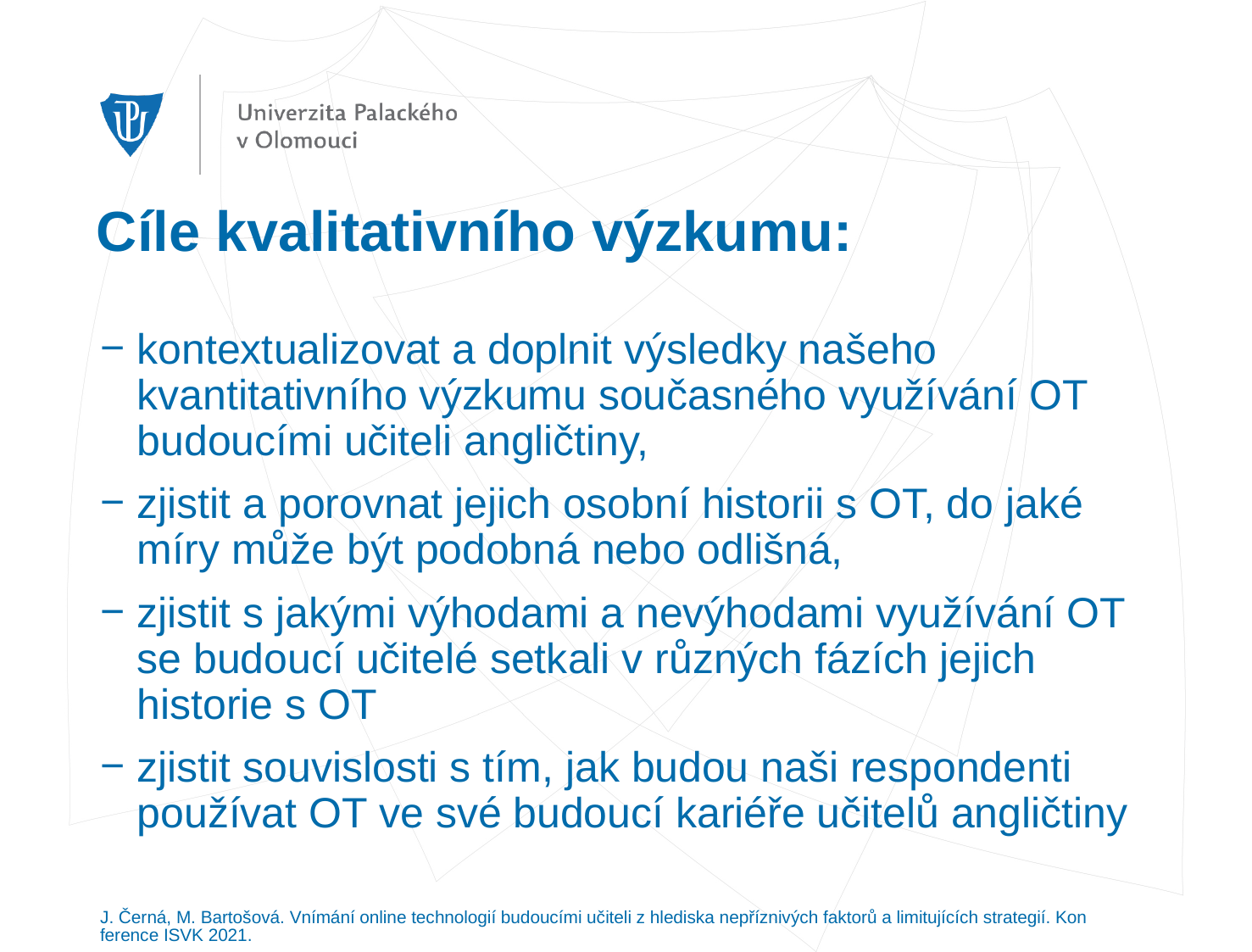

# Cíle kvalitativního výzkumu:
kontextualizovat a doplnit výsledky našeho kvantitativního výzkumu současného využívání OT budoucími učiteli angličtiny,
zjistit a porovnat jejich osobní historii s OT, do jaké míry může být podobná nebo odlišná,
zjistit s jakými výhodami a nevýhodami využívání OT se budoucí učitelé setkali v různých fázích jejich historie s OT
zjistit souvislosti s tím, jak budou naši respondenti používat OT ve své budoucí kariéře učitelů angličtiny

J. Černá, M. Bartošová. Vnímání online technologií budoucími učiteli z hlediska nepříznivých faktorů a limitujících strategií. Konference ISVK 2021.